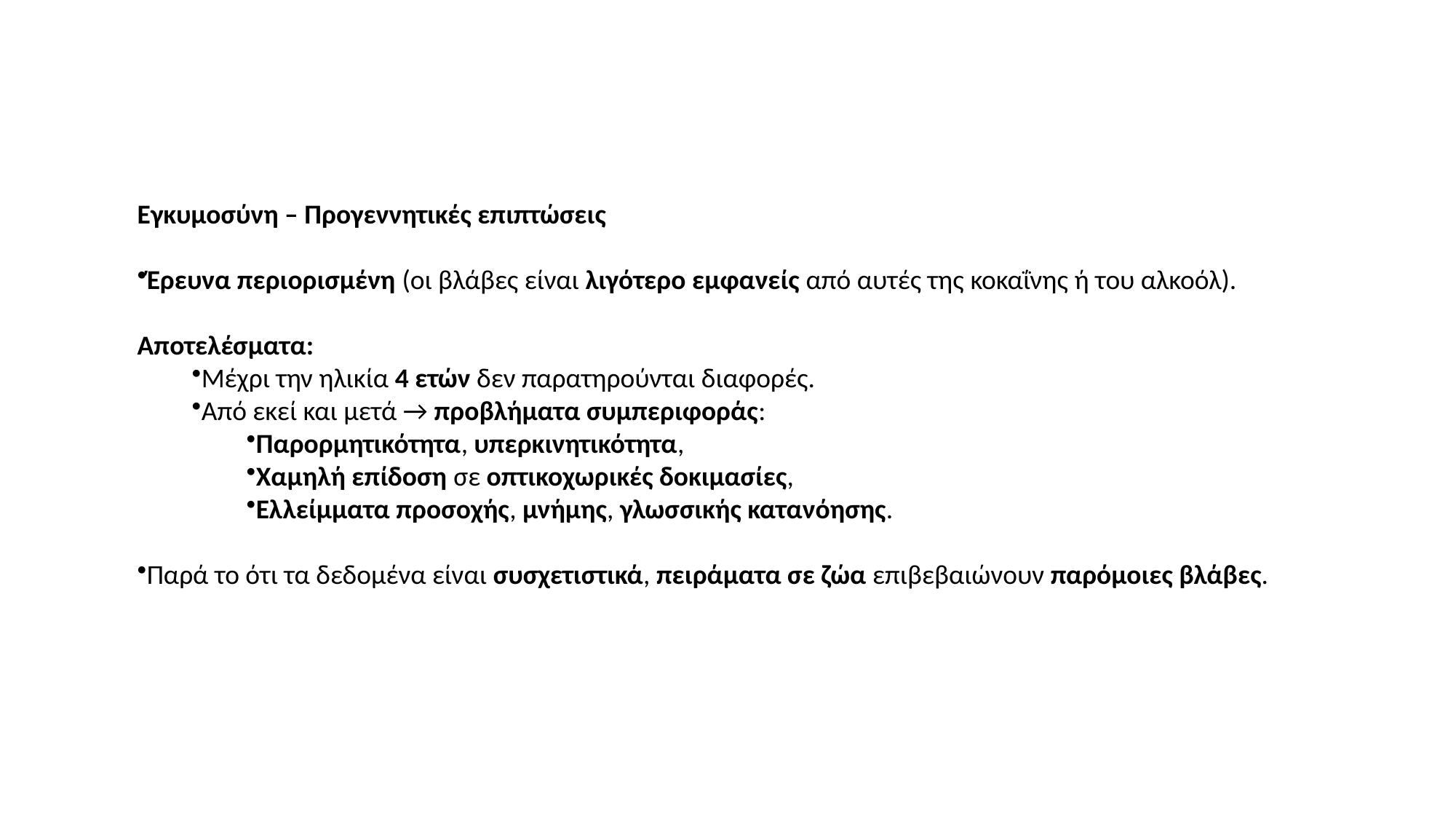

Εγκυμοσύνη – Προγεννητικές επιπτώσεις

Έρευνα περιορισμένη (οι βλάβες είναι λιγότερο εμφανείς από αυτές της κοκαΐνης ή του αλκοόλ).

Αποτελέσματα:
Μέχρι την ηλικία 4 ετών δεν παρατηρούνται διαφορές.
Από εκεί και μετά → προβλήματα συμπεριφοράς:
Παρορμητικότητα, υπερκινητικότητα,
Χαμηλή επίδοση σε οπτικοχωρικές δοκιμασίες,
Ελλείμματα προσοχής, μνήμης, γλωσσικής κατανόησης.

Παρά το ότι τα δεδομένα είναι συσχετιστικά, πειράματα σε ζώα επιβεβαιώνουν παρόμοιες βλάβες.